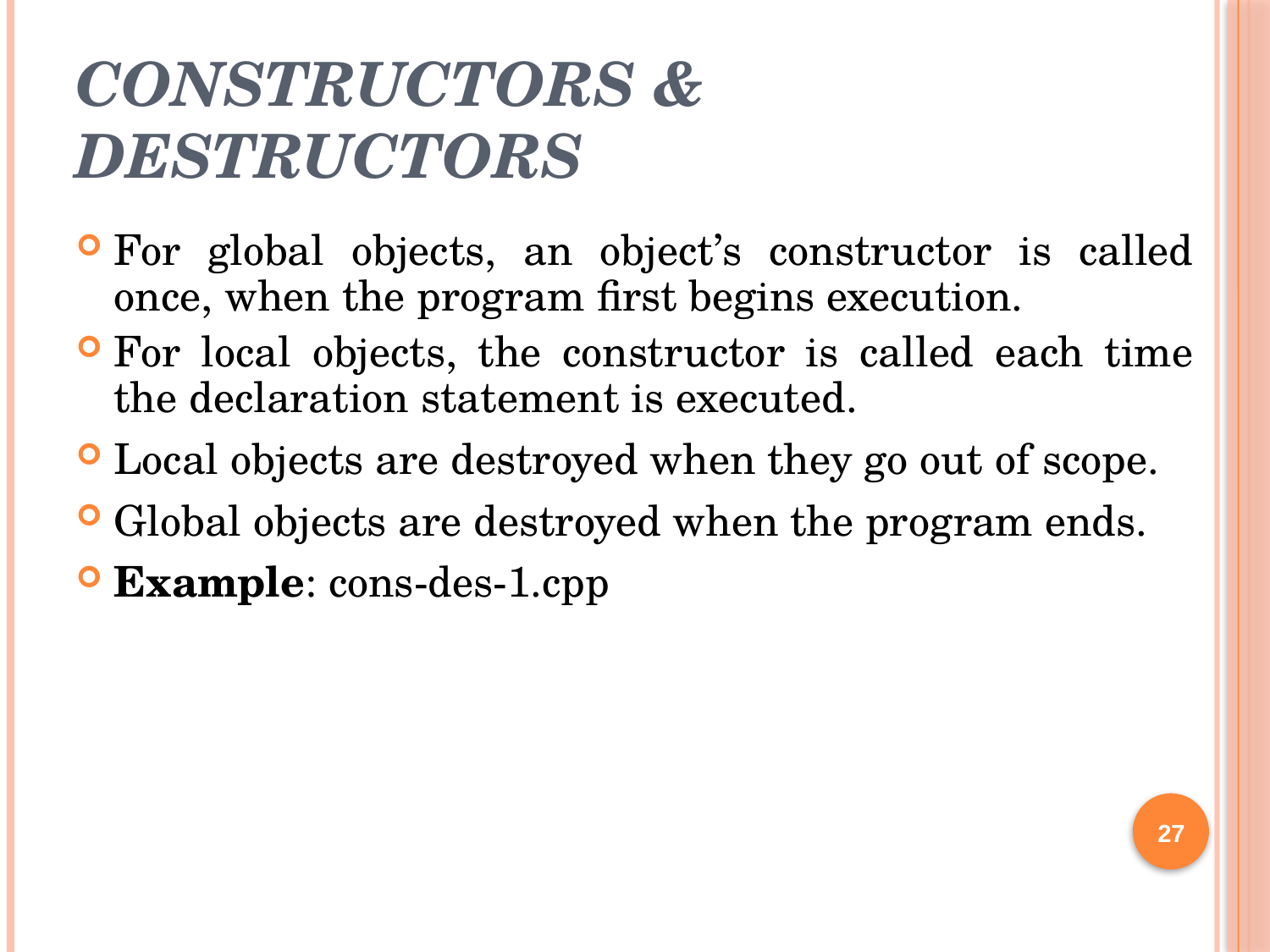

# Constructors & Destructors
For global objects, an object’s constructor is called once, when the program first begins execution.
For local objects, the constructor is called each time the declaration statement is executed.
Local objects are destroyed when they go out of scope.
Global objects are destroyed when the program ends.
Example: cons-des-1.cpp

27